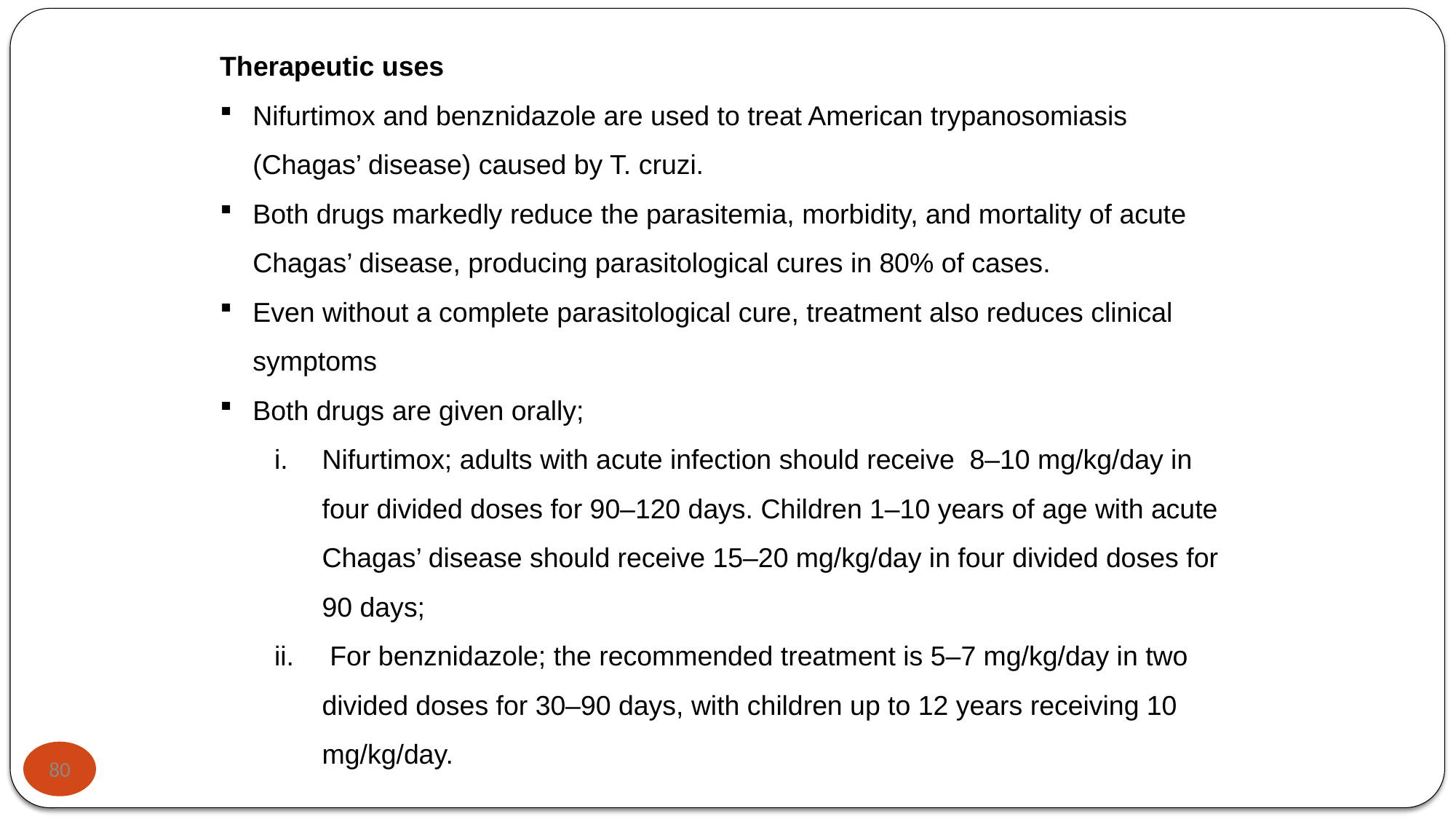

Therapeutic uses
Nifurtimox and benznidazole are used to treat American trypanosomiasis (Chagas’ disease) caused by T. cruzi.
Both drugs markedly reduce the parasitemia, morbidity, and mortality of acute Chagas’ disease, producing parasitological cures in 80% of cases.
Even without a complete parasitological cure, treatment also reduces clinical symptoms
Both drugs are given orally;
Nifurtimox; adults with acute infection should receive  8–10 mg/kg/day in four divided doses for 90–120 days. Children 1–10 years of age with acute Chagas’ disease should receive 15–20 mg/kg/day in four divided doses for 90 days;
 For benznidazole; the recommended treatment is 5–7 mg/kg/day in two divided doses for 30–90 days, with children up to 12 years receiving 10 mg/kg/day.
80